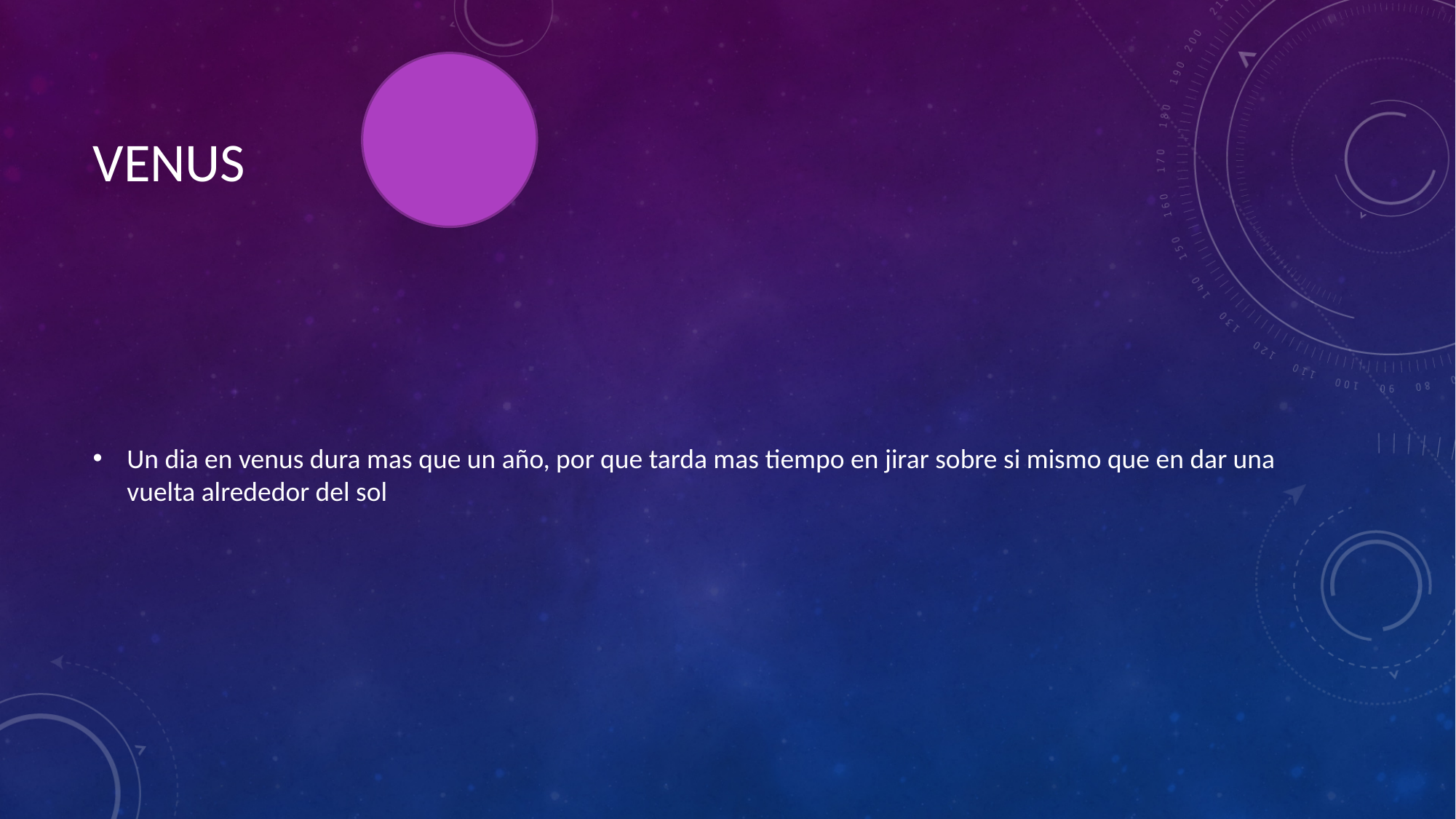

# Venus
Un dia en venus dura mas que un año, por que tarda mas tiempo en jirar sobre si mismo que en dar una vuelta alrededor del sol